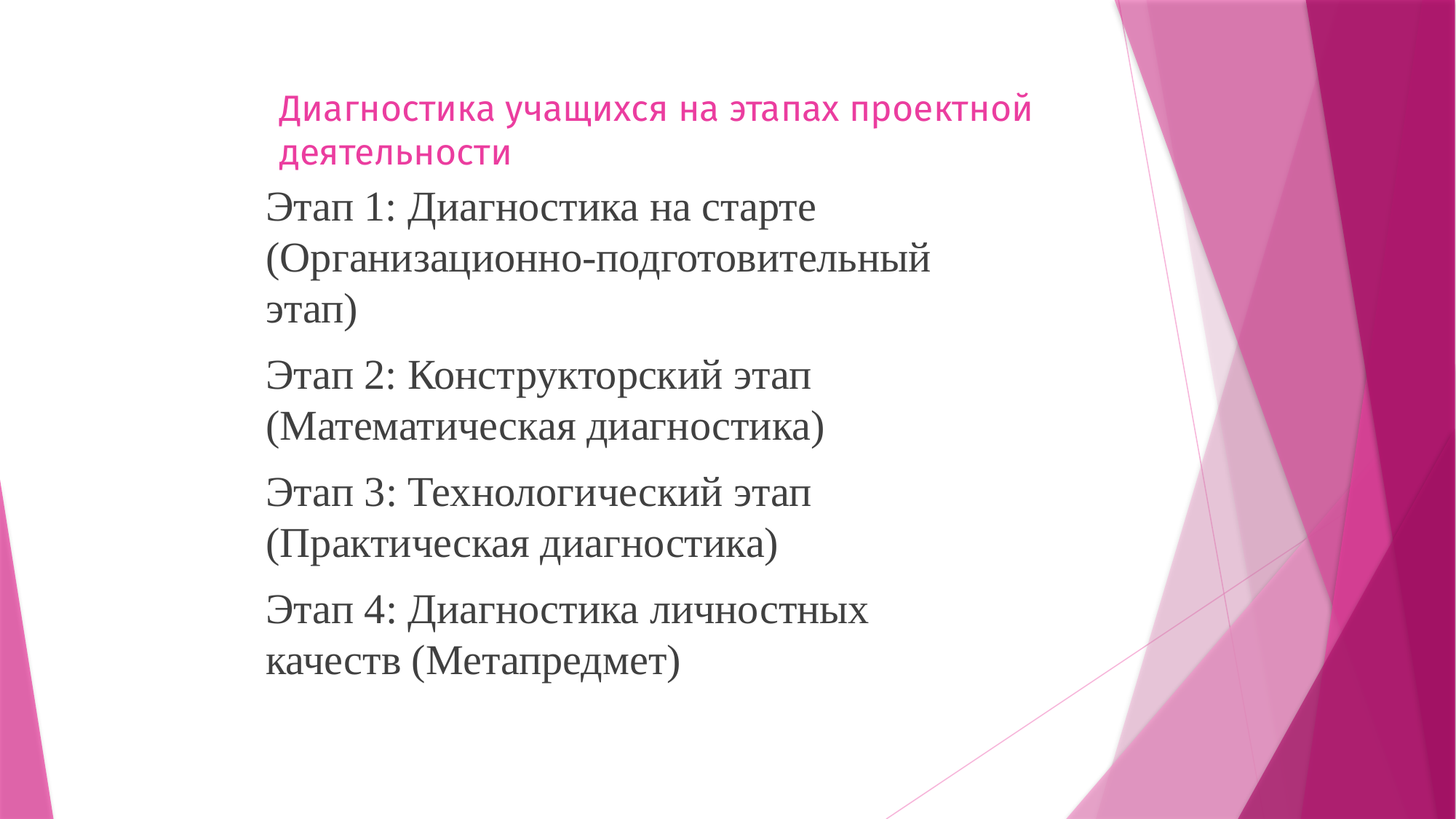

# Диагностика учащихся на этапах проектной деятельности
Этап 1: Диагностика на старте (Организационно-подготовительный этап)
Этап 2: Конструкторский этап (Математическая диагностика)
Этап 3: Технологический этап (Практическая диагностика)
Этап 4: Диагностика личностных качеств (Метапредмет)